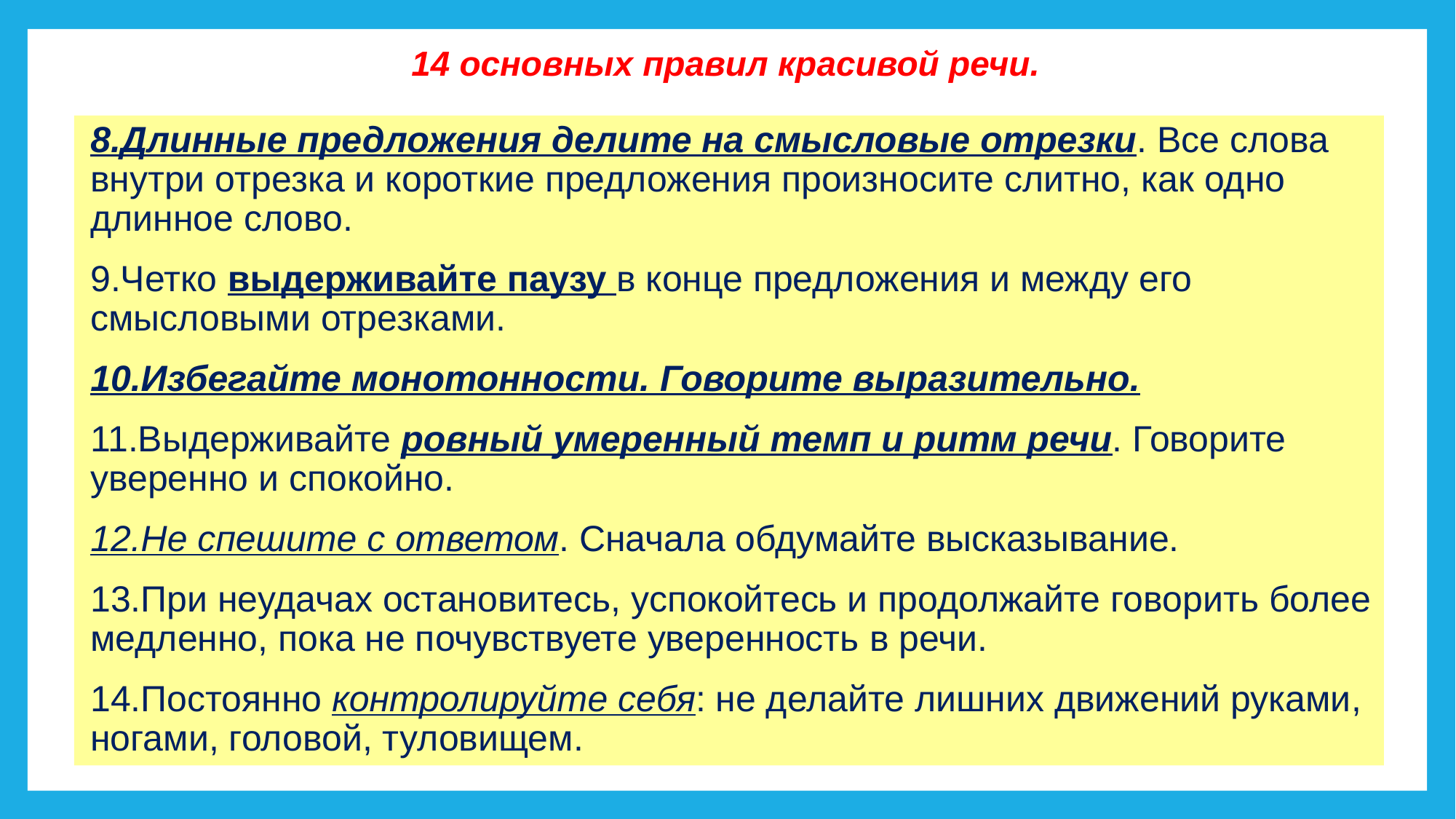

# 14 основных правил красивой речи.
8.Длинные предложения делите на смысловые отрезки. Все слова внутри отрезка и короткие предложения произносите слитно, как одно длинное слово.
9.Четко выдерживайте паузу в конце предложения и между его смысловыми отрезками.
10.Избегайте монотонности. Говорите выразительно.
11.Выдерживайте ровный умеренный темп и ритм речи. Говорите уверенно и спокойно.
12.Не спешите с ответом. Сначала обдумайте высказывание.
13.При неудачах остановитесь, успокойтесь и продолжайте говорить более медленно, пока не почувствуете уверенность в речи.
14.Постоянно контролируйте себя: не делайте лишних движений руками, ногами, головой, туловищем.